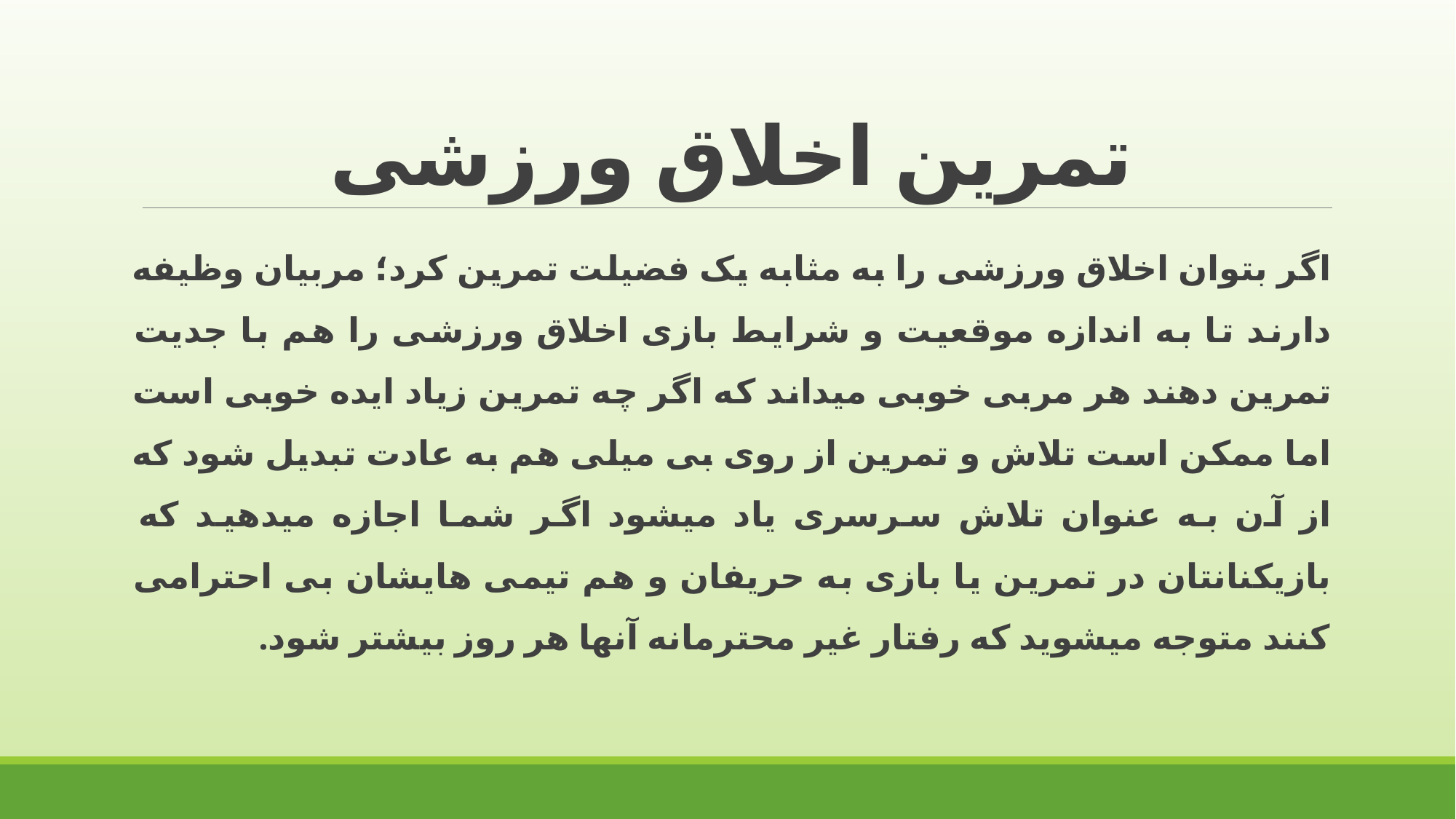

# تمرین اخلاق ورزشی
اگر بتوان اخلاق ورزشی را به مثابه یک فضیلت تمرین کرد؛ مربیان وظیفه دارند تا به اندازه موقعیت و شرایط بازی اخلاق ورزشی را هم با جدیت تمرین دهند هر مربی خوبی میداند که اگر چه تمرین زیاد ایده خوبی است اما ممکن است تلاش و تمرین از روی بی میلی هم به عادت تبدیل شود که از آن به عنوان تلاش سرسری یاد میشود اگر شما اجازه میدهید که بازیکنانتان در تمرین یا بازی به حریفان و هم تیمی هایشان بی احترامی کنند متوجه میشوید که رفتار غیر محترمانه آنها هر روز بیشتر شود.